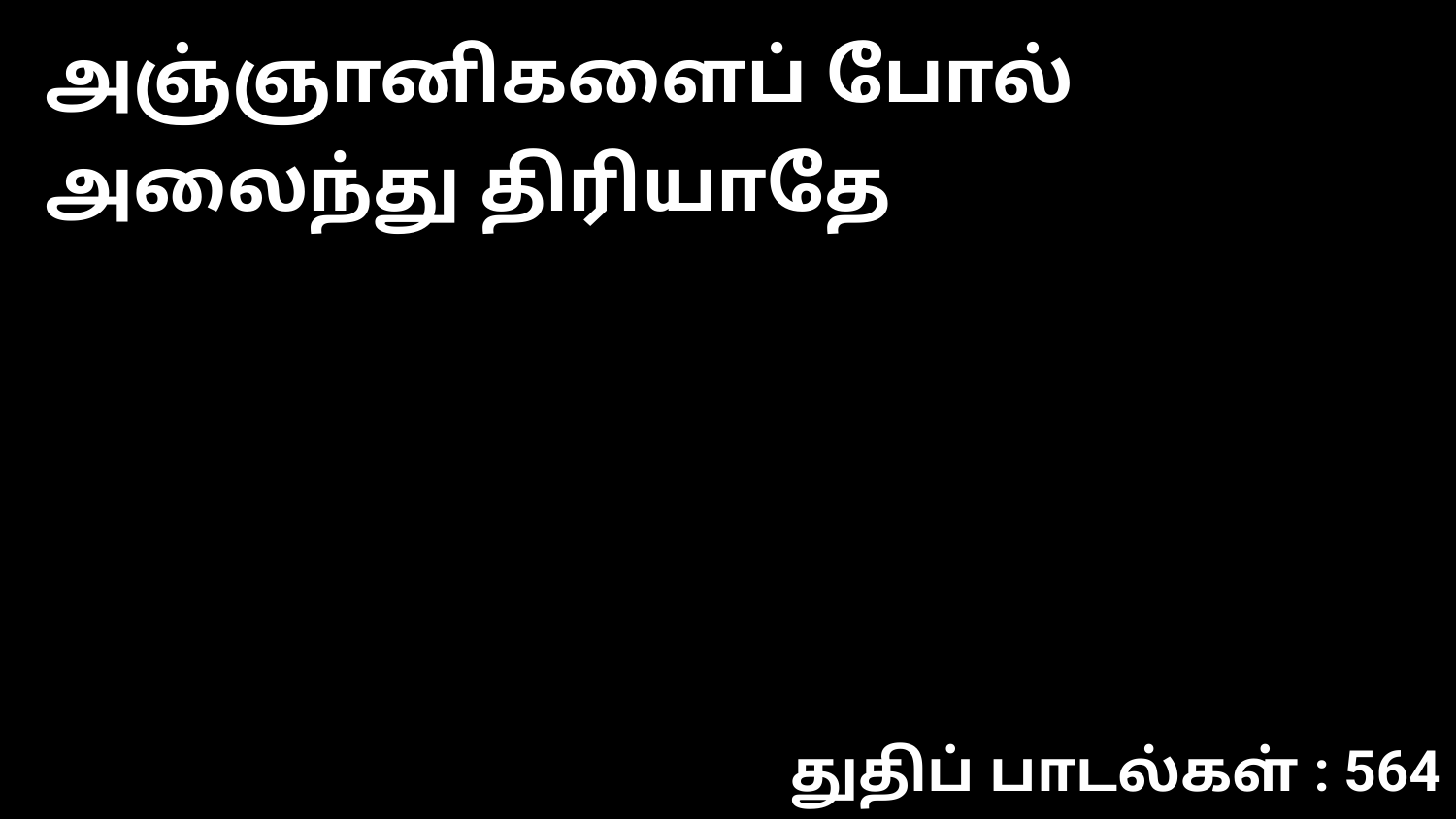

அஞ்ஞானிகளைப் போல் அலைந்து திரியாதே
துதிப் பாடல்கள் : 564